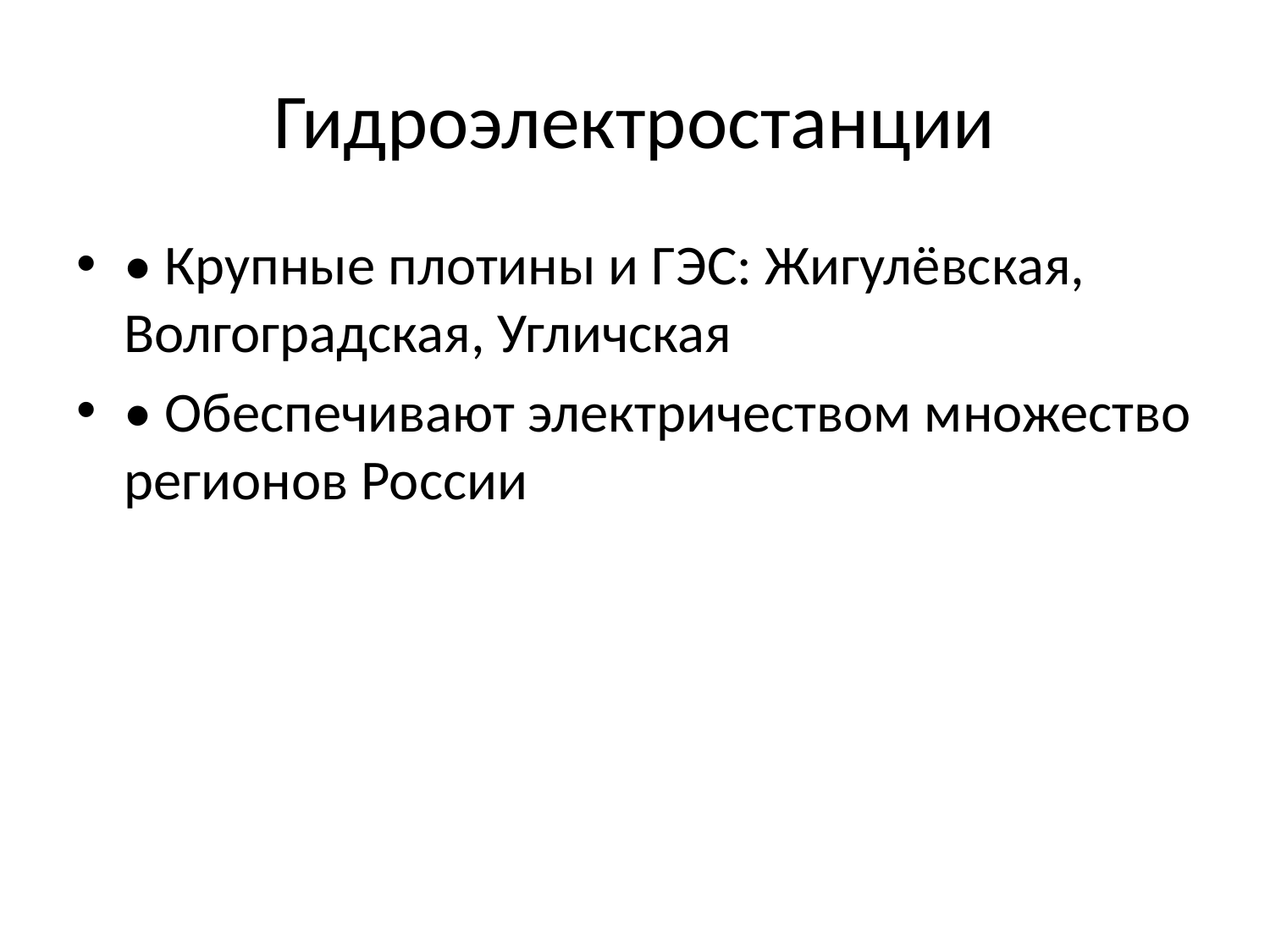

# Гидроэлектростанции
• Крупные плотины и ГЭС: Жигулёвская, Волгоградская, Угличская
• Обеспечивают электричеством множество регионов России